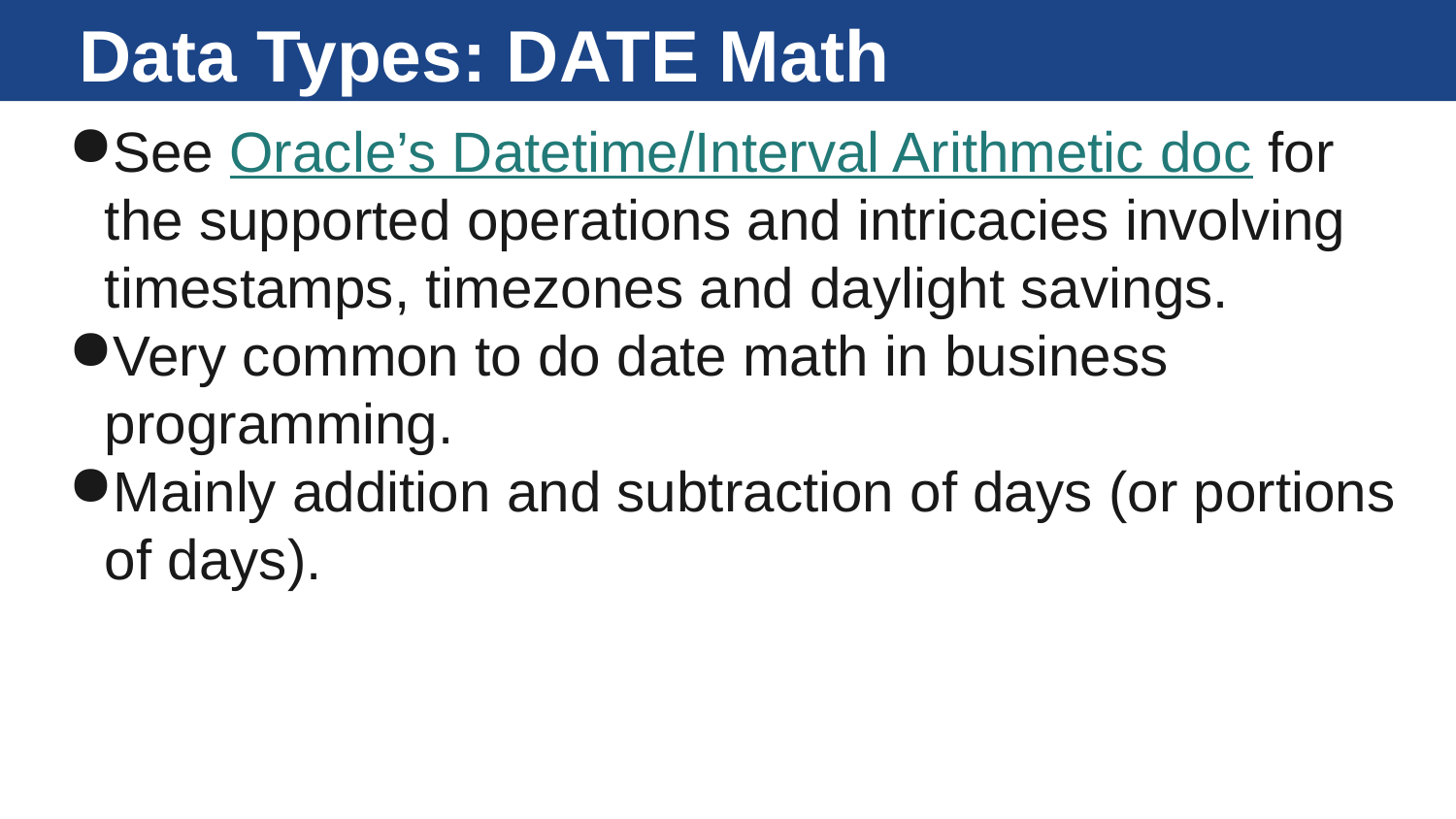

# Data Types: DATE Math
See Oracle’s Datetime/Interval Arithmetic doc for the supported operations and intricacies involving timestamps, timezones and daylight savings.
Very common to do date math in business programming.
Mainly addition and subtraction of days (or portions of days).